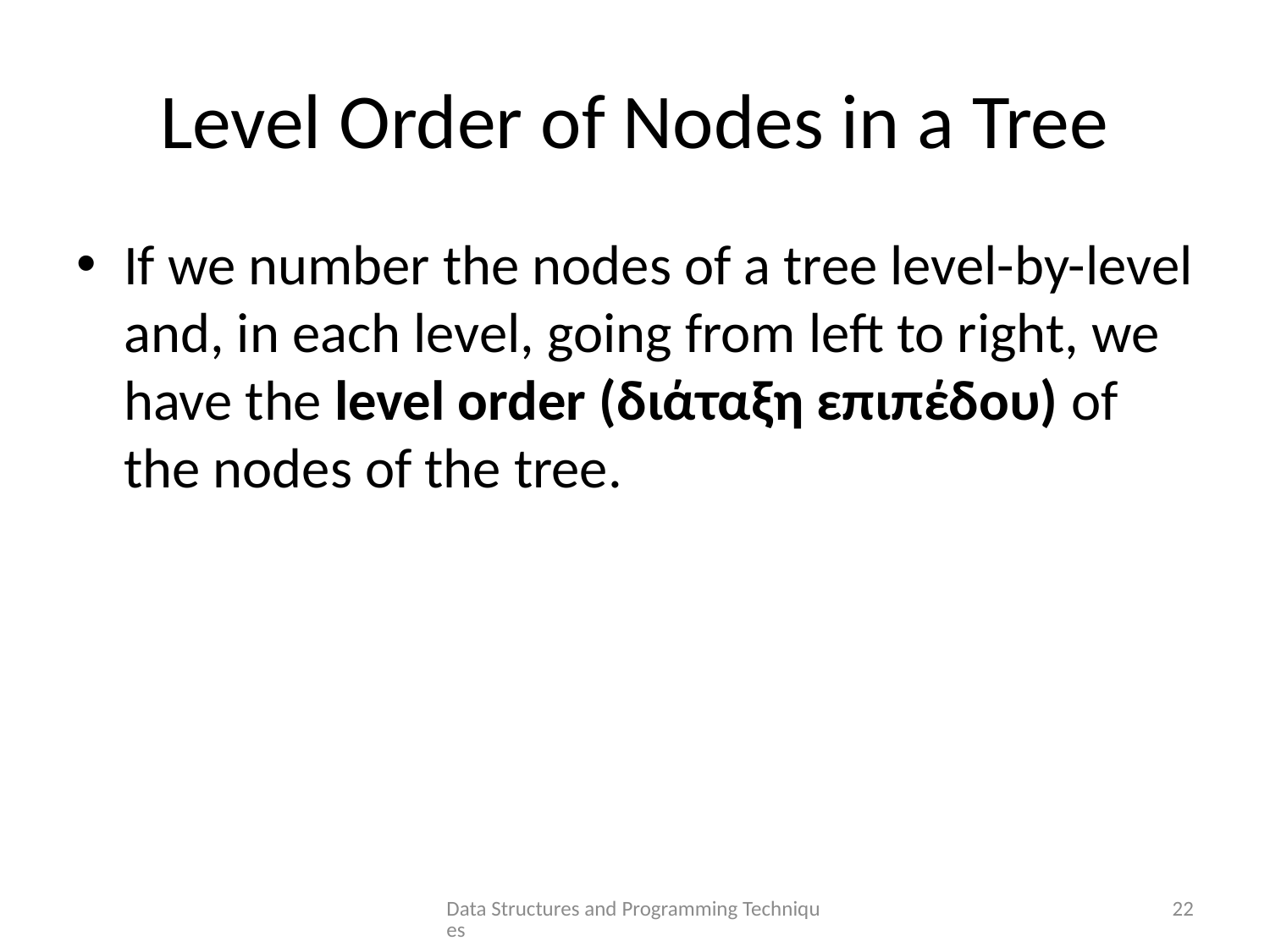

# Level Order of Nodes in a Tree
If we number the nodes of a tree level-by-level and, in each level, going from left to right, we have the level order (διάταξη επιπέδου) of the nodes of the tree.
Data Structures and Programming Techniques
22